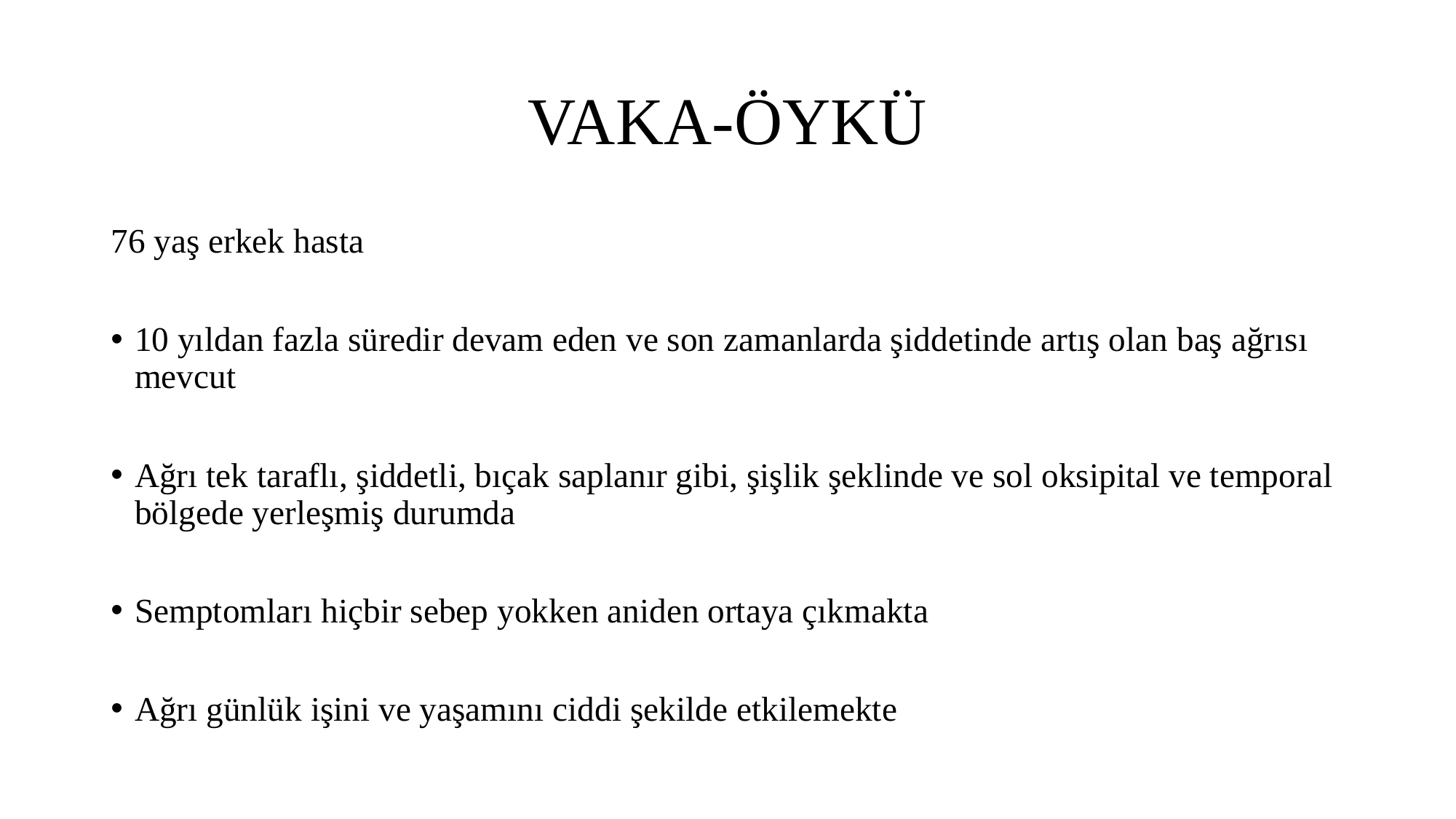

# VAKA-ÖYKÜ
76 yaş erkek hasta

10 yıldan fazla süredir devam eden ve son zamanlarda şiddetinde artış olan baş ağrısı  mevcut

Ağrı tek taraflı, şiddetli, bıçak saplanır gibi, şişlik şeklinde ve sol oksipital ve temporal bölgede yerleşmiş durumda

Semptomları hiçbir sebep yokken aniden ortaya çıkmakta

Ağrı günlük işini ve yaşamını ciddi şekilde etkilemekte